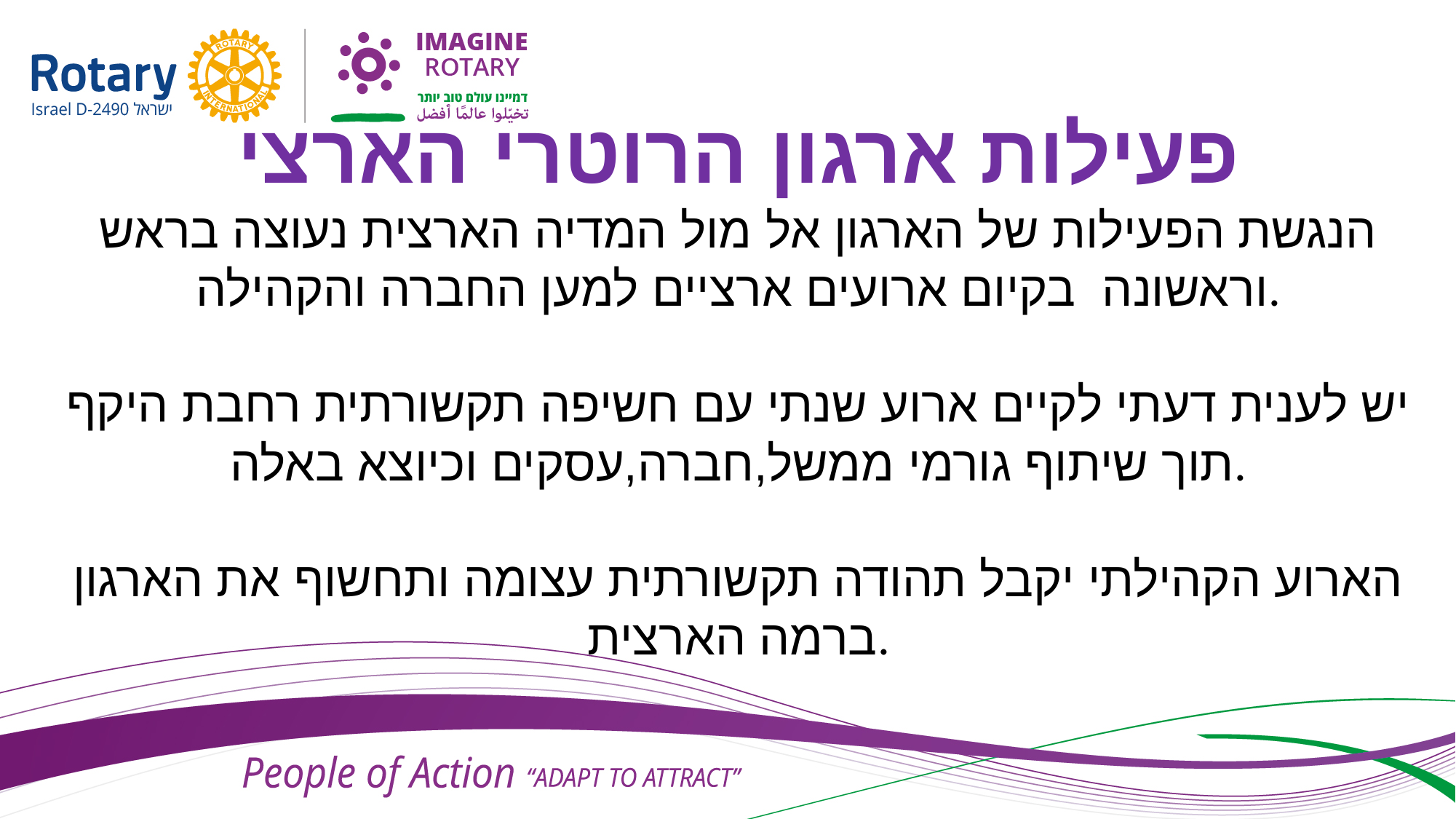

פעילות ארגון הרוטרי הארצי
הנגשת הפעילות של הארגון אל מול המדיה הארצית נעוצה בראש וראשונה  בקיום ארועים ארציים למען החברה והקהילה.

יש לענית דעתי לקיים ארוע שנתי עם חשיפה תקשורתית רחבת היקף תוך שיתוף גורמי ממשל,חברה,עסקים וכיוצא באלה.

הארוע הקהילתי יקבל תהודה תקשורתית עצומה ותחשוף את הארגון ברמה הארצית.